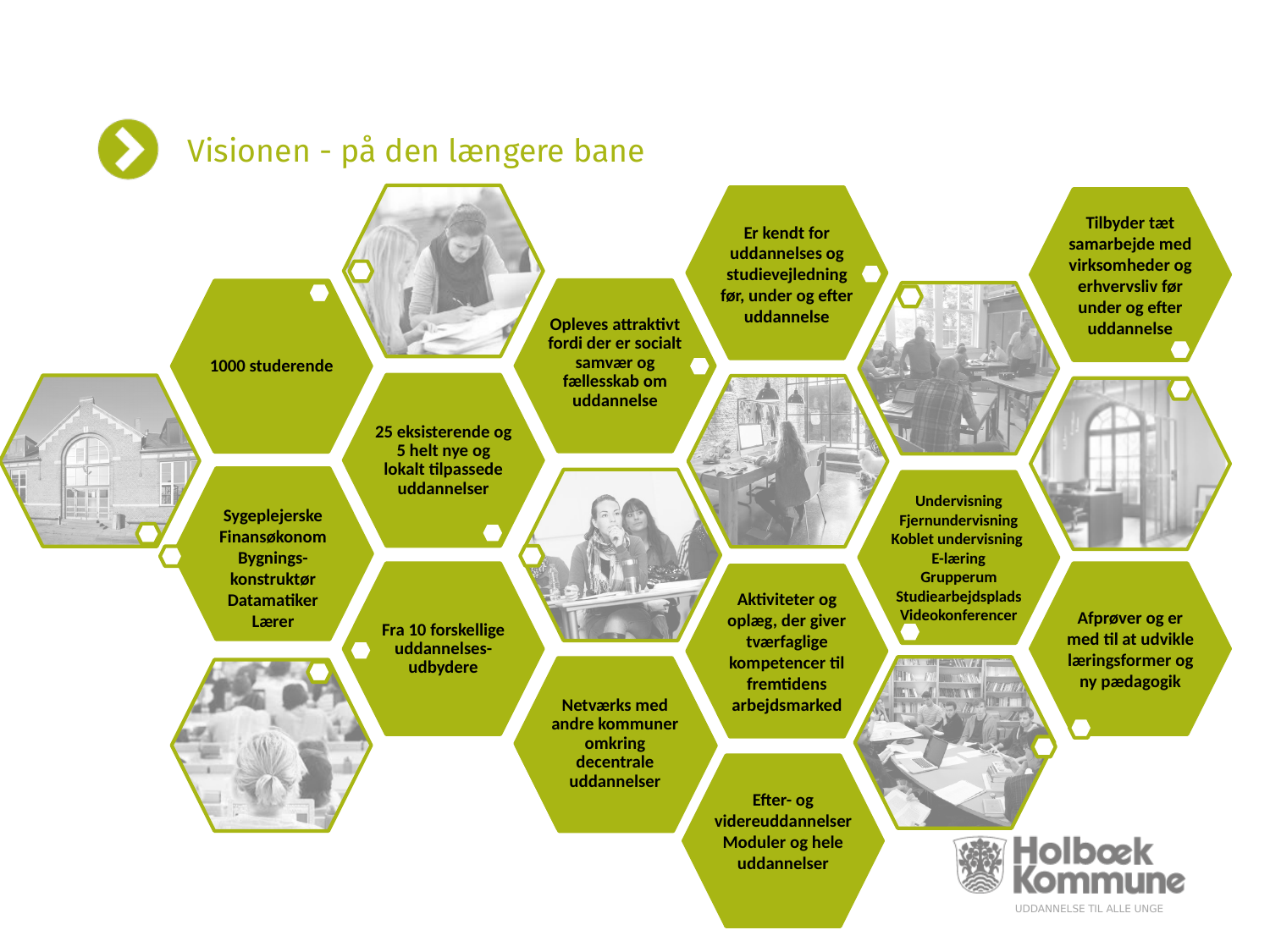

Er kendt for uddannelses og studievejledning før, under og efter uddannelse

Tilbyder tæt samarbejde med virksomheder og erhvervsliv før under og efter uddannelse

Opleves attraktivt fordi der er socialt samvær og fællesskab om uddannelse

1000 studerende

25 eksisterende og 5 helt nye og lokalt tilpassede uddannelser

Sygeplejerske
Finansøkonom
Bygnings-konstruktør
Datamatiker
Lærer

Undervisning
Fjernundervisning Koblet undervisning
E-læring
Grupperum
Studiearbejdsplads
Videokonferencer

Fra 10 forskellige uddannelses-udbydere
Afprøver og er med til at udvikle læringsformer og ny pædagogik

# Visionen - på den længere bane
Aktiviteter og oplæg, der giver tværfaglige kompetencer til fremtidens arbejdsmarked
Netværks med andre kommuner omkring decentrale uddannelser
Efter- og videreuddannelser
Moduler og hele uddannelser